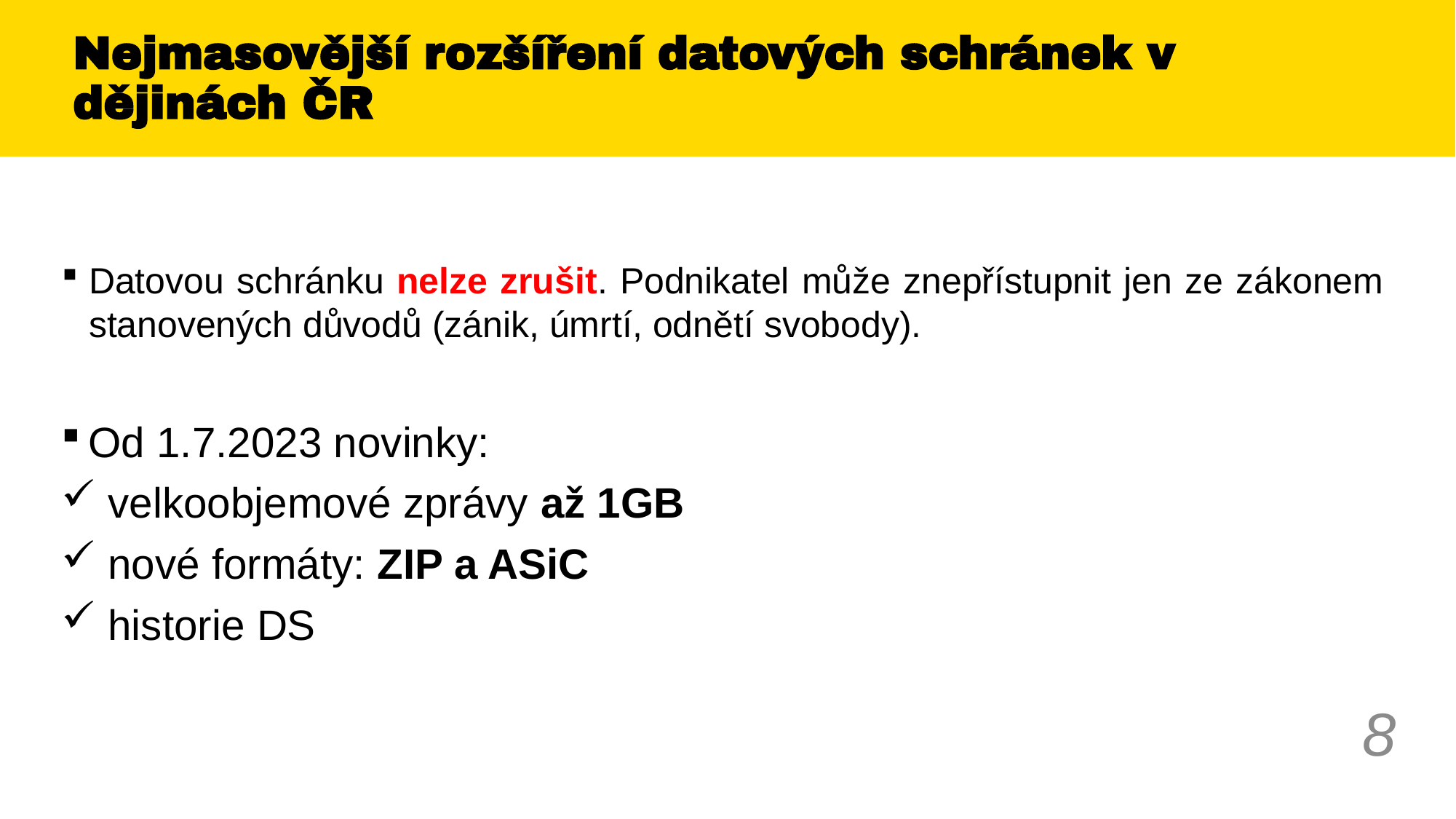

# Nejmasovější rozšíření datových schránek v dějinách ČR

Datovou schránku nelze zrušit. Podnikatel může znepřístupnit jen ze zákonem stanovených důvodů (zánik, úmrtí, odnětí svobody).

Od 1.7.2023 novinky:
 velkoobjemové zprávy až 1GB
 nové formáty: ZIP a ASiC
 historie DS
8